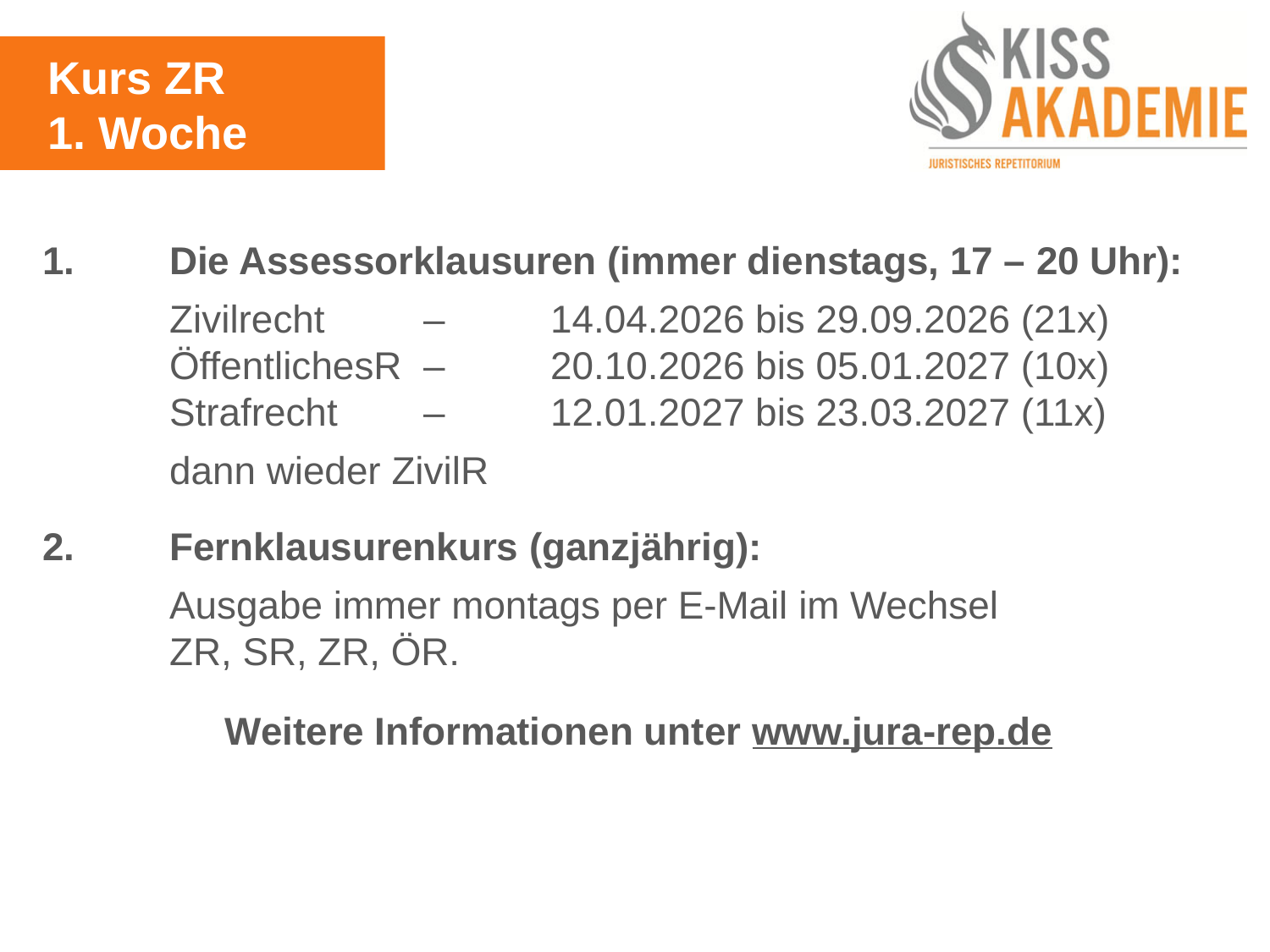

Kurs ZR
1. Woche
1.	Die Assessorklausuren (immer dienstags, 17 – 20 Uhr):
	Zivilrecht 	– 	14.04.2026 bis 29.09.2026 (21x)
	ÖffentlichesR	–	20.10.2026 bis 05.01.2027 (10x)
	Strafrecht	– 	12.01.2027 bis 23.03.2027 (11x)
	dann wieder ZivilR

2.	Fernklausurenkurs (ganzjährig):
	Ausgabe immer montags per E-Mail im Wechsel 			ZR, SR, ZR, ÖR.

Weitere Informationen unter www.jura-rep.de